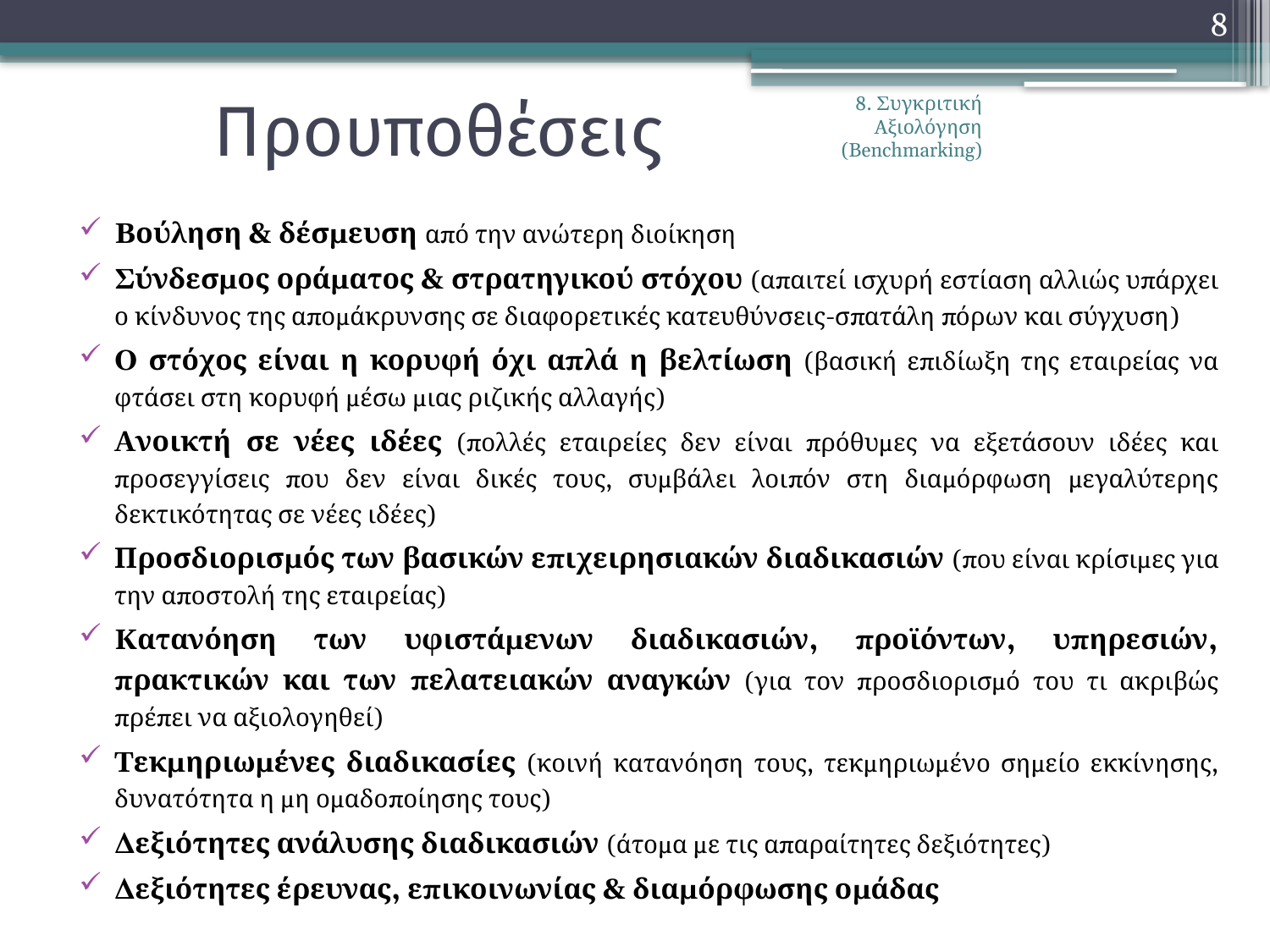

8
# Προυποθέσεις
8. Συγκριτική Αξιολόγηση (Benchmarking)
Βούληση & δέσμευση από την ανώτερη διοίκηση
Σύνδεσμος οράματος & στρατηγικού στόχου (απαιτεί ισχυρή εστίαση αλλιώς υπάρχει ο κίνδυνος της απομάκρυνσης σε διαφορετικές κατευθύνσεις-σπατάλη πόρων και σύγχυση)
Ο στόχος είναι η κορυφή όχι απλά η βελτίωση (βασική επιδίωξη της εταιρείας να φτάσει στη κορυφή μέσω μιας ριζικής αλλαγής)
Ανοικτή σε νέες ιδέες (πολλές εταιρείες δεν είναι πρόθυμες να εξετάσουν ιδέες και προσεγγίσεις που δεν είναι δικές τους, συμβάλει λοιπόν στη διαμόρφωση μεγαλύτερης δεκτικότητας σε νέες ιδέες)
Προσδιορισμός των βασικών επιχειρησιακών διαδικασιών (που είναι κρίσιμες για την αποστολή της εταιρείας)
Κατανόηση των υφιστάμενων διαδικασιών, προϊόντων, υπηρεσιών, πρακτικών και των πελατειακών αναγκών (για τον προσδιορισμό του τι ακριβώς πρέπει να αξιολογηθεί)
Τεκμηριωμένες διαδικασίες (κοινή κατανόηση τους, τεκμηριωμένο σημείο εκκίνησης, δυνατότητα η μη ομαδοποίησης τους)
Δεξιότητες ανάλυσης διαδικασιών (άτομα με τις απαραίτητες δεξιότητες)
Δεξιότητες έρευνας, επικοινωνίας & διαμόρφωσης ομάδας